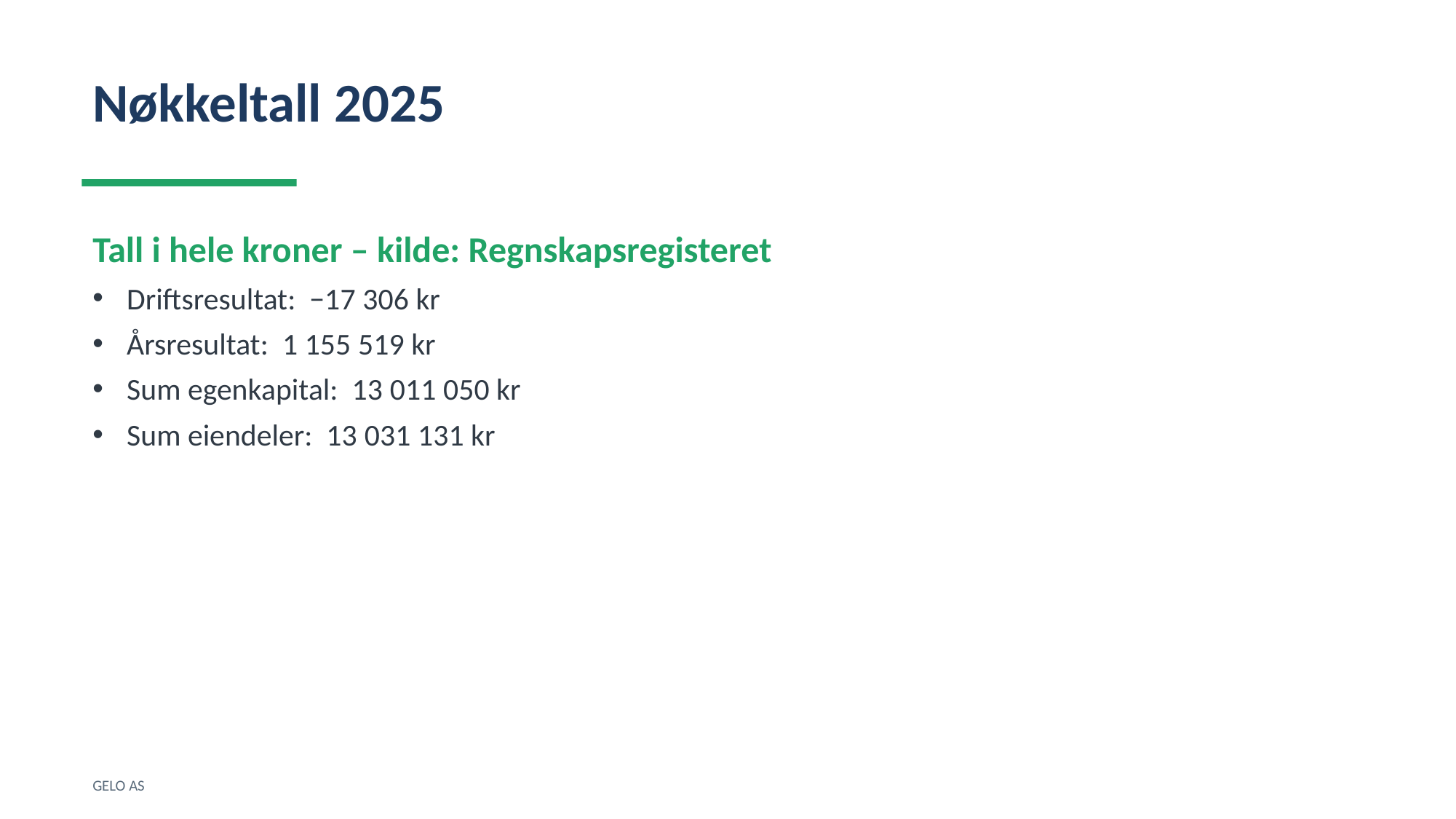

Nøkkeltall 2025

Tall i hele kroner – kilde: Regnskapsregisteret
Driftsresultat:  −17 306 kr
Årsresultat:  1 155 519 kr
Sum egenkapital:  13 011 050 kr
Sum eiendeler:  13 031 131 kr
GELO AS